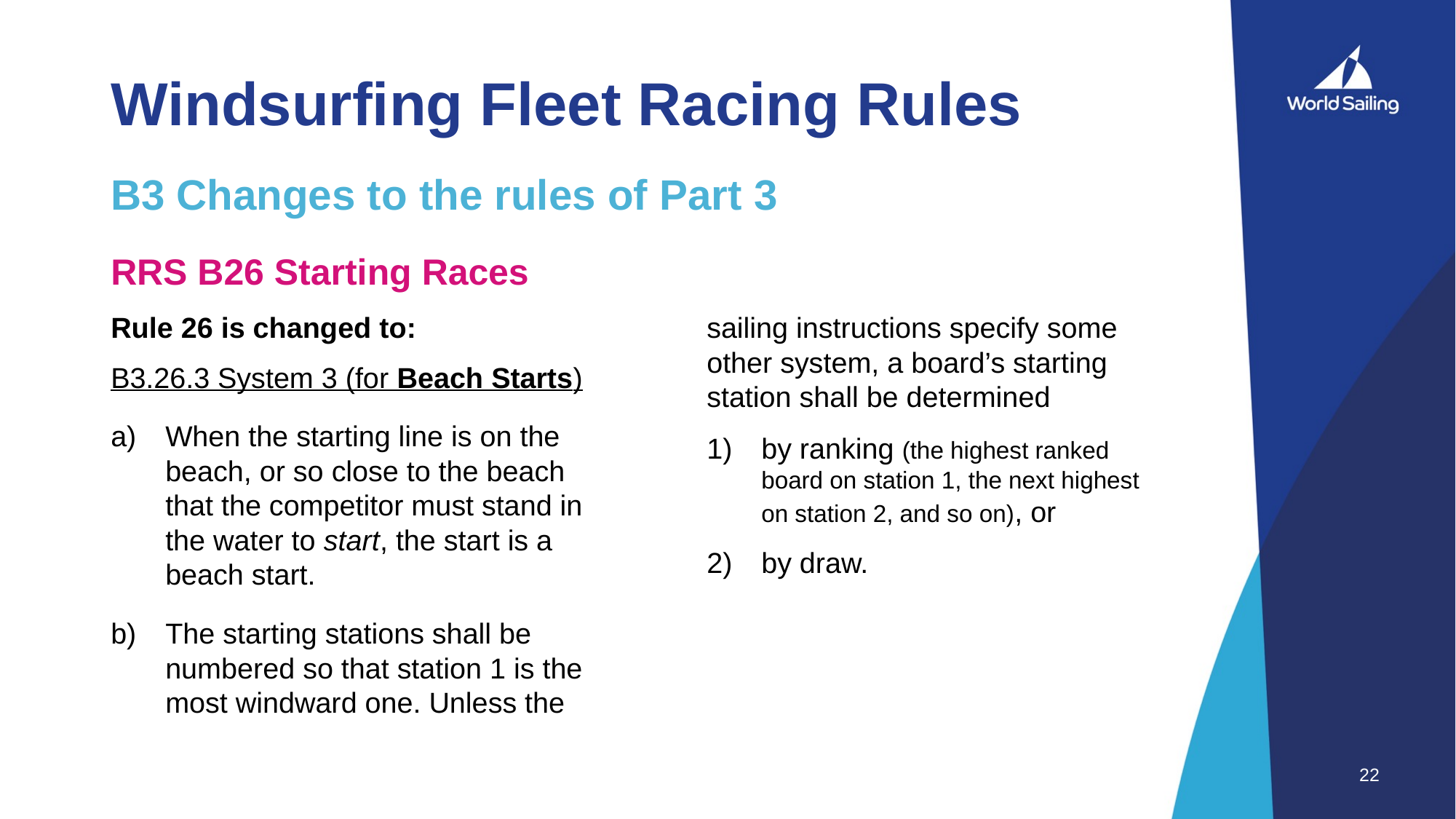

# Windsurfing Fleet Racing Rules
B3 Changes to the rules of Part 3

RRS B26 Starting Races
Rule 26 is changed to:
B3.26.3 System 3 (for Beach Starts)
When the starting line is on the beach, or so close to the beach that the competitor must stand in the water to start, the start is a beach start.
The starting stations shall be numbered so that station 1 is the most windward one. Unless the sailing instructions specify some
other system, a board’s starting station shall be determined
by ranking (the highest ranked board on station 1, the next highest on station 2, and so on), or
by draw.
22